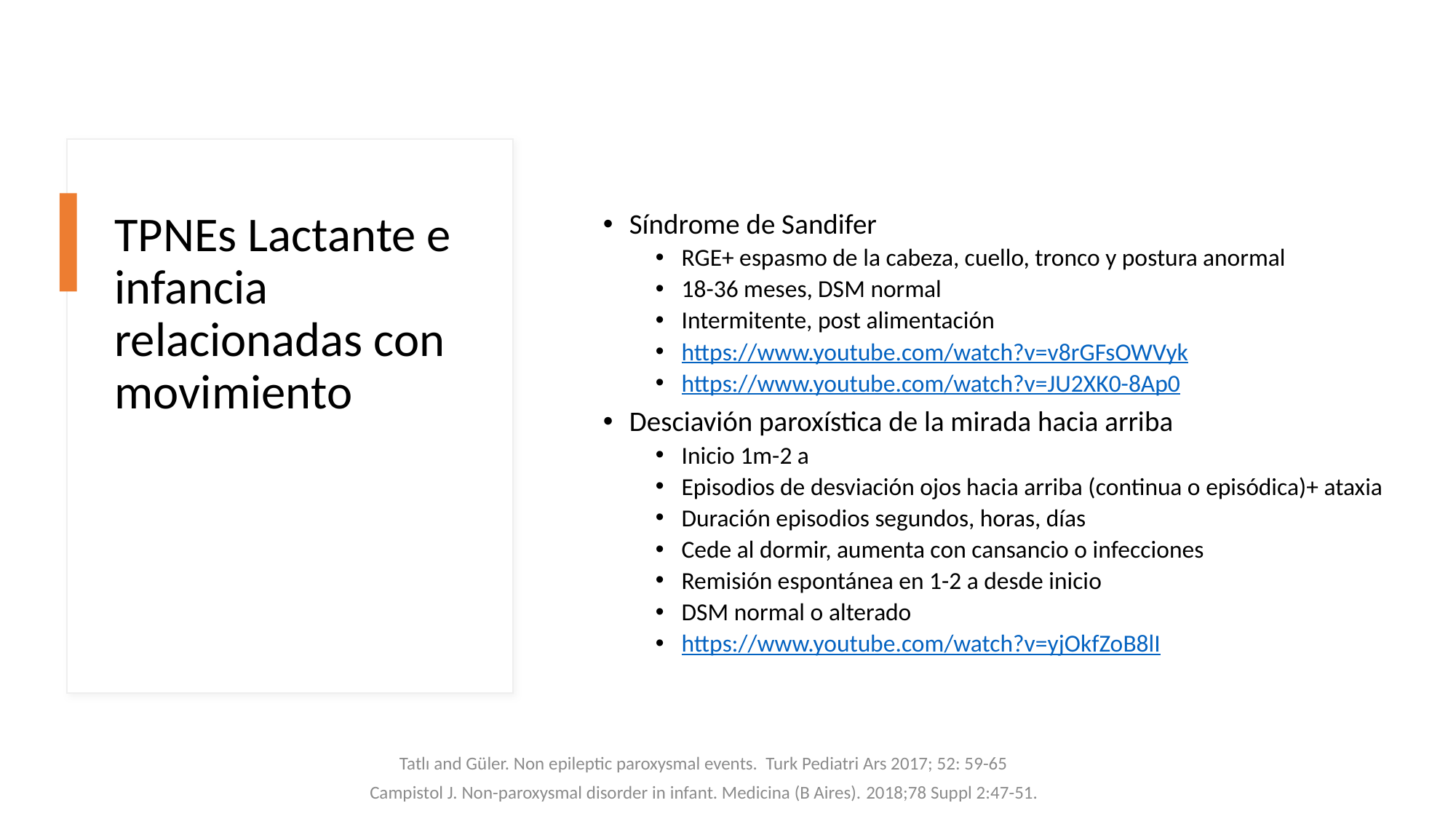

# TPNEs Lactante e infancia relacionadas con movimiento
Síndrome de Sandifer
RGE+ espasmo de la cabeza, cuello, tronco y postura anormal
18-36 meses, DSM normal
Intermitente, post alimentación
https://www.youtube.com/watch?v=v8rGFsOWVyk
https://www.youtube.com/watch?v=JU2XK0-8Ap0
Desciavión paroxística de la mirada hacia arriba
Inicio 1m-2 a
Episodios de desviación ojos hacia arriba (continua o episódica)+ ataxia
Duración episodios segundos, horas, días
Cede al dormir, aumenta con cansancio o infecciones
Remisión espontánea en 1-2 a desde inicio
DSM normal o alterado
https://www.youtube.com/watch?v=yjOkfZoB8lI
Tatlı and Güler. Non epileptic paroxysmal events.  Turk Pediatri Ars 2017; 52: 59-65
Campistol J. Non-paroxysmal disorder in infant. Medicina (B Aires). 2018;78 Suppl 2:47-51.